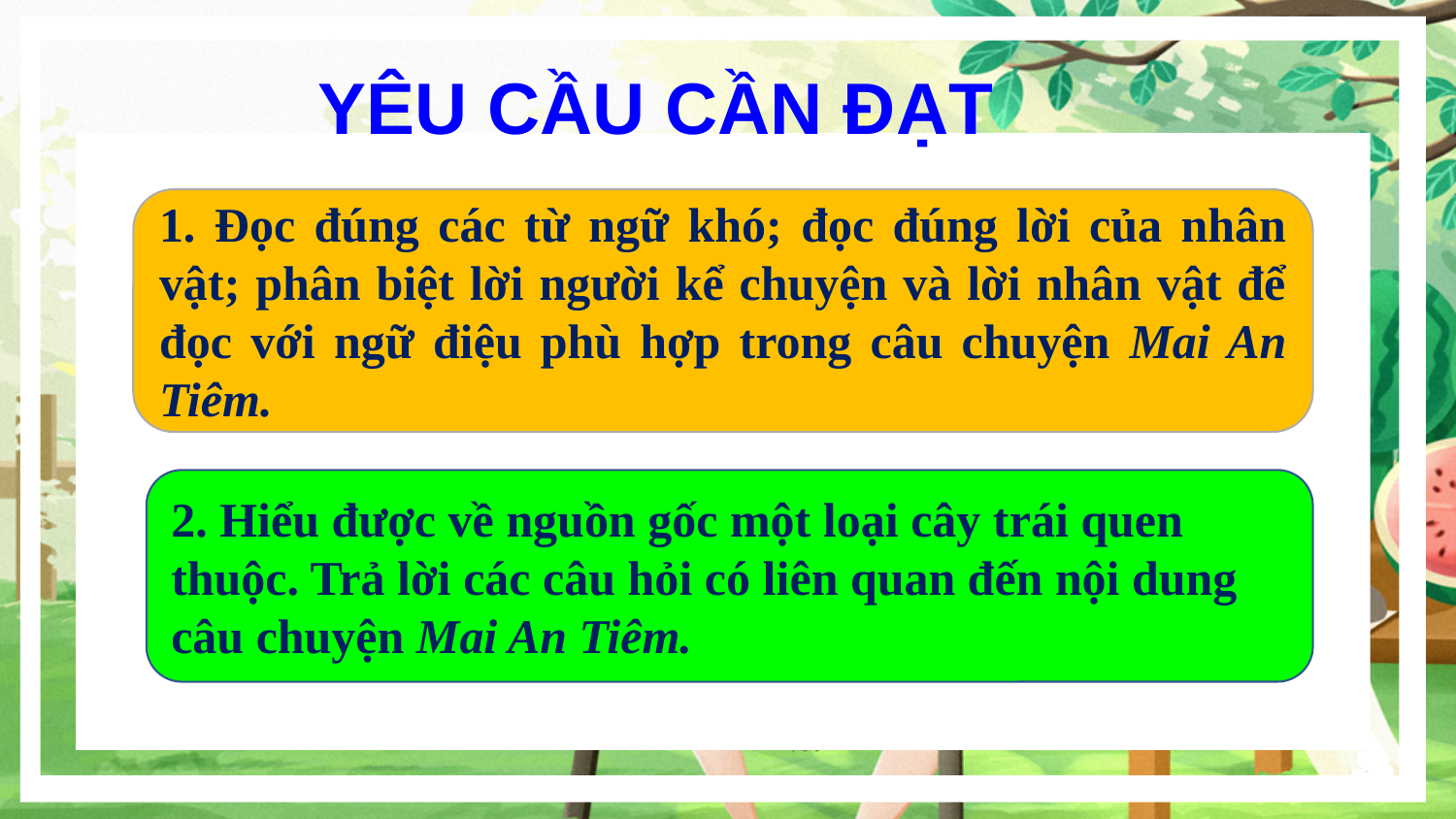

YÊU CẦU CẦN ĐẠT

1. Đọc đúng các từ ngữ khó; đọc đúng lời của nhân vật; phân biệt lời người kể chuyện và lời nhân vật để đọc với ngữ điệu phù hợp trong câu chuyện Mai An Tiêm.
2. Hiểu được về nguồn gốc một loại cây trái quen thuộc. Trả lời các câu hỏi có liên quan đến nội dung câu chuyện Mai An Tiêm.